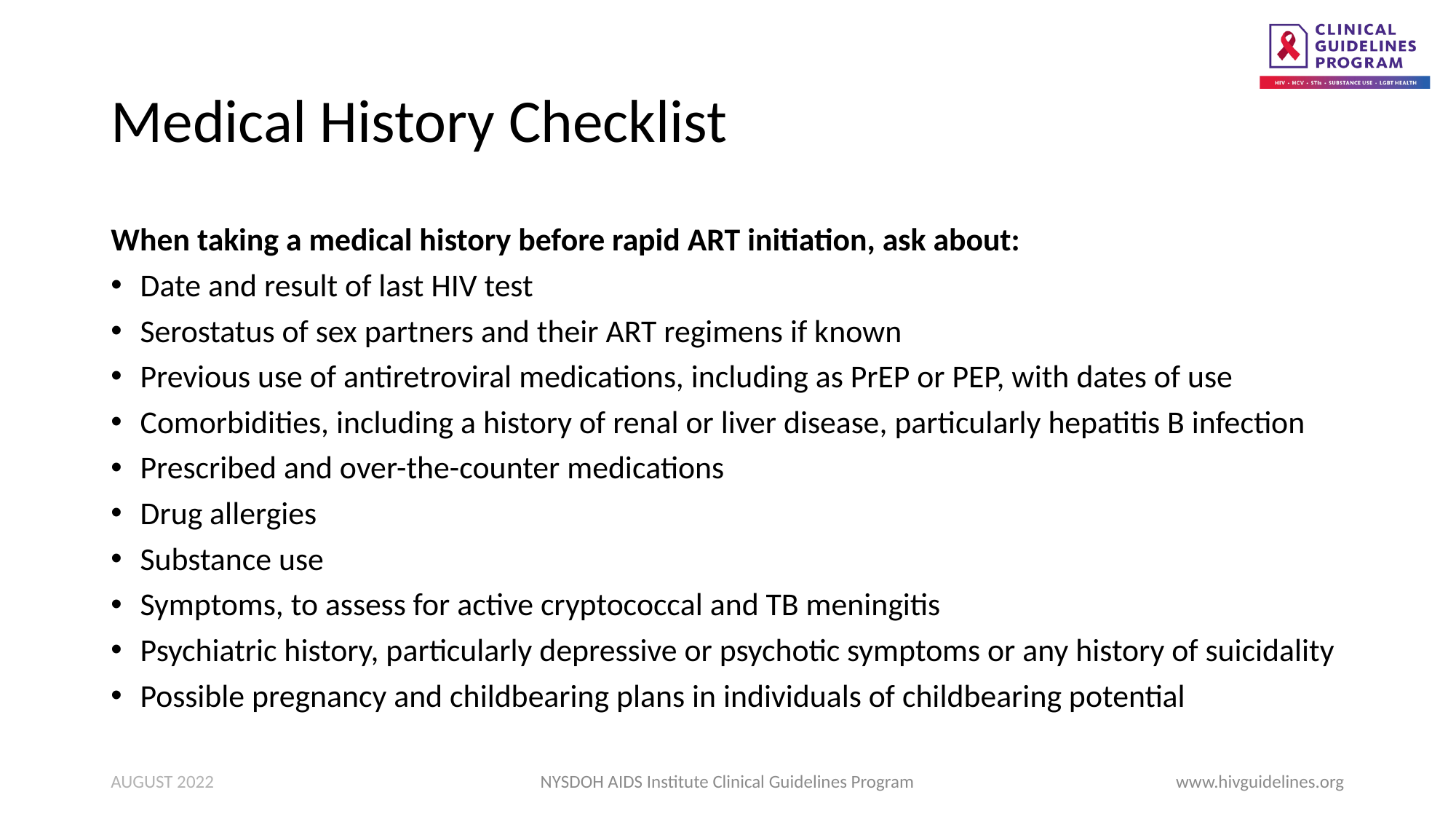

# Medical History Checklist
When taking a medical history before rapid ART initiation, ask about:
Date and result of last HIV test
Serostatus of sex partners and their ART regimens if known
Previous use of antiretroviral medications, including as PrEP or PEP, with dates of use
Comorbidities, including a history of renal or liver disease, particularly hepatitis B infection
Prescribed and over-the-counter medications
Drug allergies
Substance use
Symptoms, to assess for active cryptococcal and TB meningitis
Psychiatric history, particularly depressive or psychotic symptoms or any history of suicidality
Possible pregnancy and childbearing plans in individuals of childbearing potential
AUGUST 2022
NYSDOH AIDS Institute Clinical Guidelines Program
www.hivguidelines.org